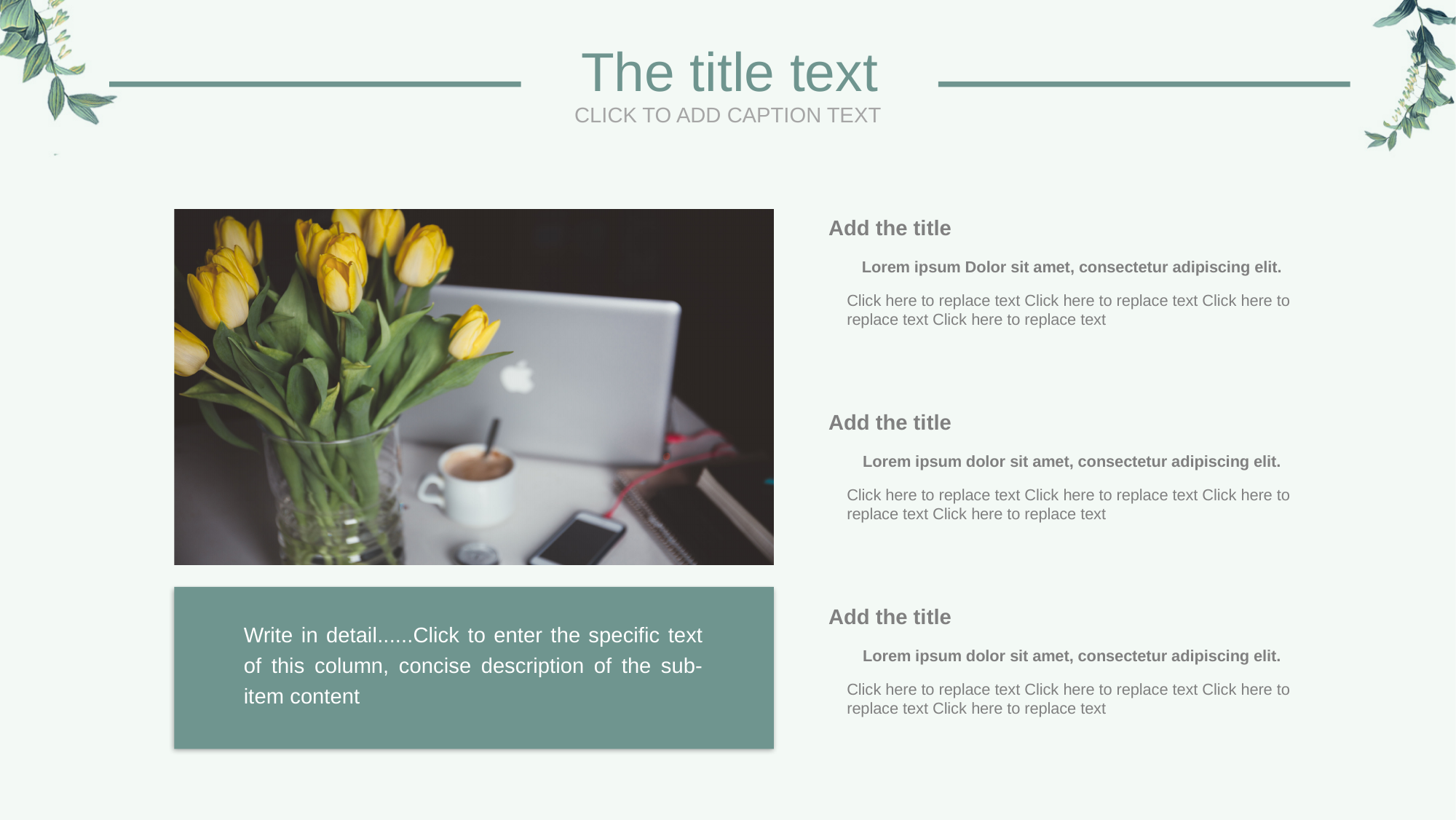

The title text

CLICK TO ADD CAPTION TEXT
Add the title
Lorem ipsum Dolor sit amet, consectetur adipiscing elit.
Click here to replace text Click here to replace text Click here to replace text Click here to replace text

Write in detail......Click to enter the specific text of this column, concise description of the sub-item content
Add the title
Lorem ipsum dolor sit amet, consectetur adipiscing elit.
Click here to replace text Click here to replace text Click here to replace text Click here to replace text
Add the title
Lorem ipsum dolor sit amet, consectetur adipiscing elit.
Click here to replace text Click here to replace text Click here to replace text Click here to replace text